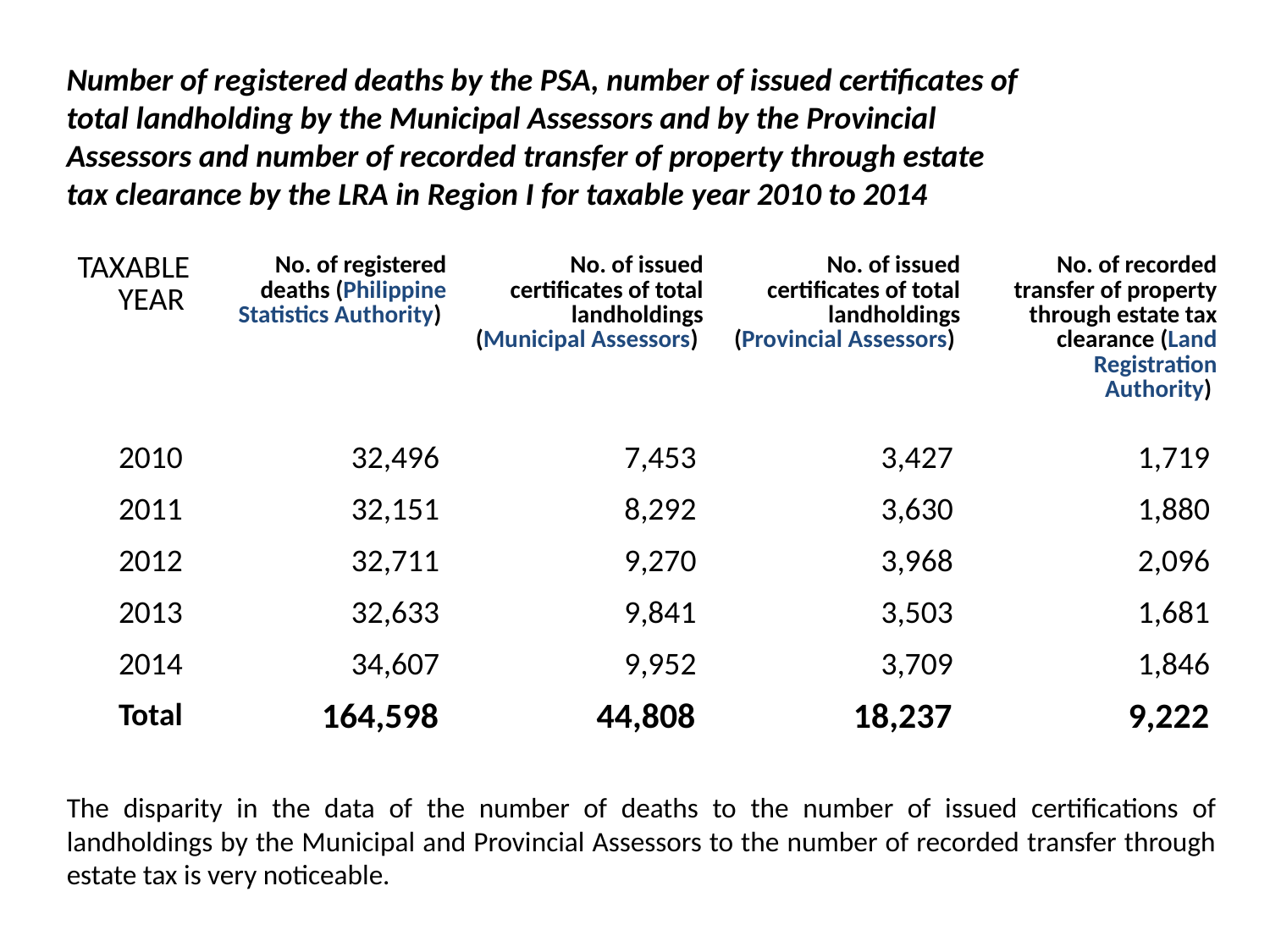

Number of registered deaths by the PSA, number of issued certificates of total landholding by the Municipal Assessors and by the Provincial Assessors and number of recorded transfer of property through estate tax clearance by the LRA in Region I for taxable year 2010 to 2014
| TAXABLE YEAR | No. of registered deaths (Philippine Statistics Authority) | No. of issued certificates of total landholdings (Municipal Assessors) | No. of issued certificates of total landholdings (Provincial Assessors) | No. of recorded transfer of property through estate tax clearance (Land Registration Authority) |
| --- | --- | --- | --- | --- |
| 2010 | 32,496 | 7,453 | 3,427 | 1,719 |
| 2011 | 32,151 | 8,292 | 3,630 | 1,880 |
| 2012 | 32,711 | 9,270 | 3,968 | 2,096 |
| 2013 | 32,633 | 9,841 | 3,503 | 1,681 |
| 2014 | 34,607 | 9,952 | 3,709 | 1,846 |
| Total | 164,598 | 44,808 | 18,237 | 9,222 |
The disparity in the data of the number of deaths to the number of issued certifications of landholdings by the Municipal and Provincial Assessors to the number of recorded transfer through estate tax is very noticeable.